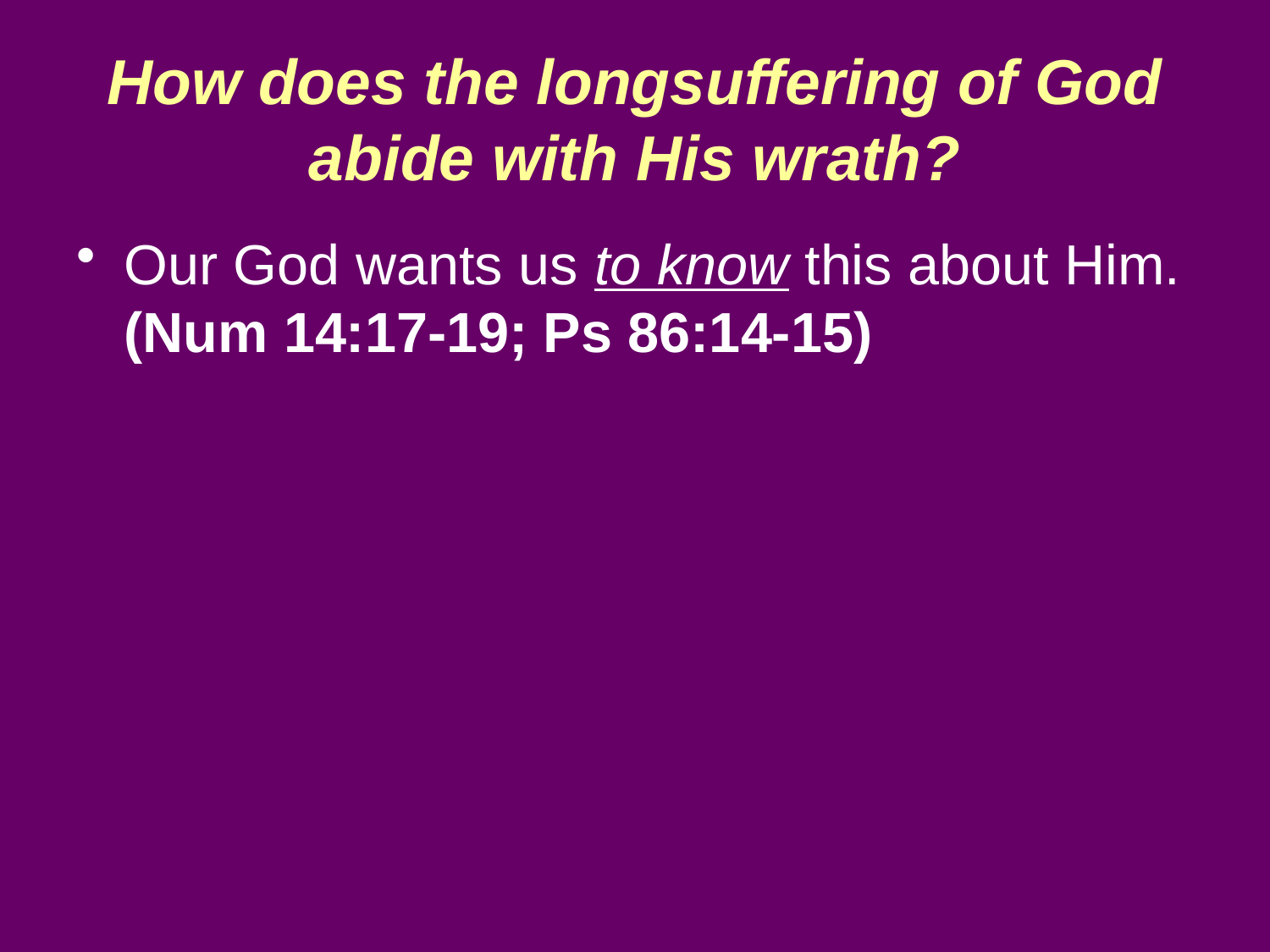

# How does the longsuffering of God abide with His wrath?
Our God wants us to know this about Him. (Num 14:17-19; Ps 86:14-15)